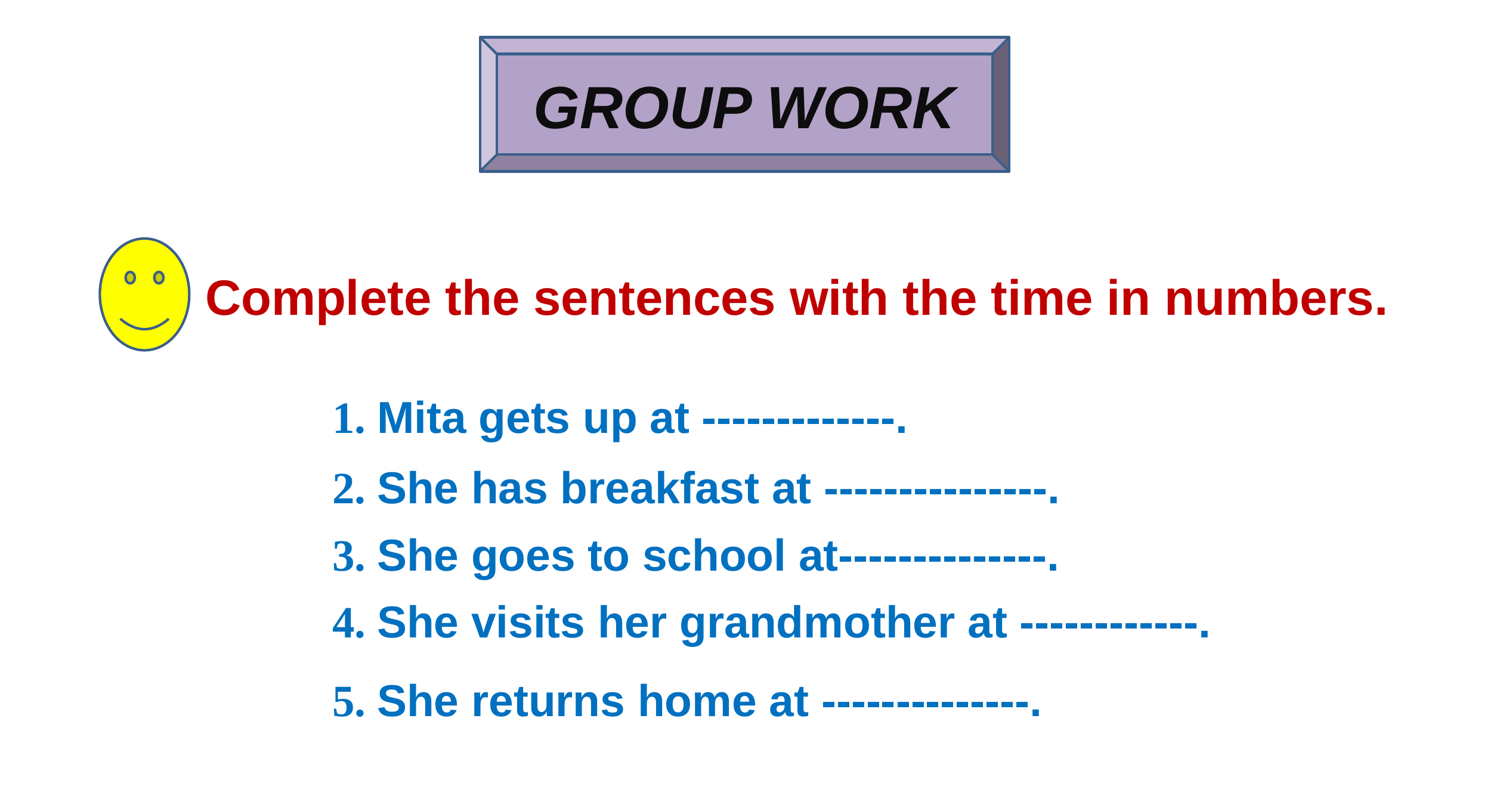

GROUP WORK

Complete the sentences with the time in numbers.
1. Mita gets up at -------------.
2. She has breakfast at ---------------.
3. She goes to school at--------------.
4. She visits her grandmother at ------------.
5. She returns home at --------------.